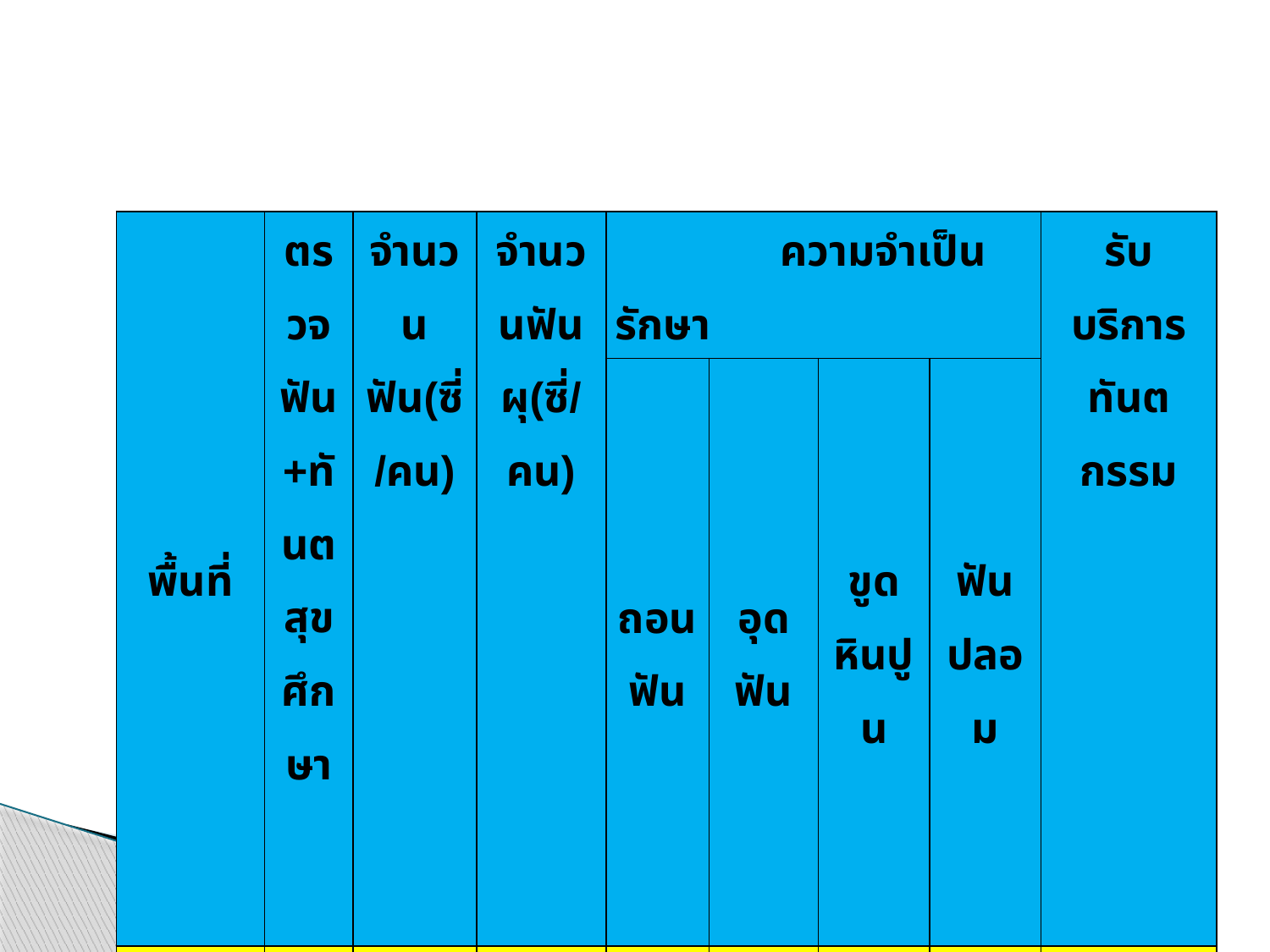

#
| พื้นที่ | ตรวจฟัน+ทันตสุขศึกษา | จำนวนฟัน(ซี่/คน) | จำนวนฟันผุ(ซี่/คน) | ความจำเป็นรักษา |  |  |  | รับบริการทันตกรรม |
| --- | --- | --- | --- | --- | --- | --- | --- | --- |
|  |  |  |  | ถอนฟัน | อุดฟัน | ขูดหินปูน | ฟันปลอม |  |
| ต.สูงเนิน | 102 ราย | 19.84 | 4.13 | 59.1% | 58.1% | 67.8% | 41.3% | 16 ราย |
| ต.นากลาง | 49 ราย | 22.22 | 2.36 | 70.7% | 30.3% | 91.9% | 14.6% | 7 ราย |